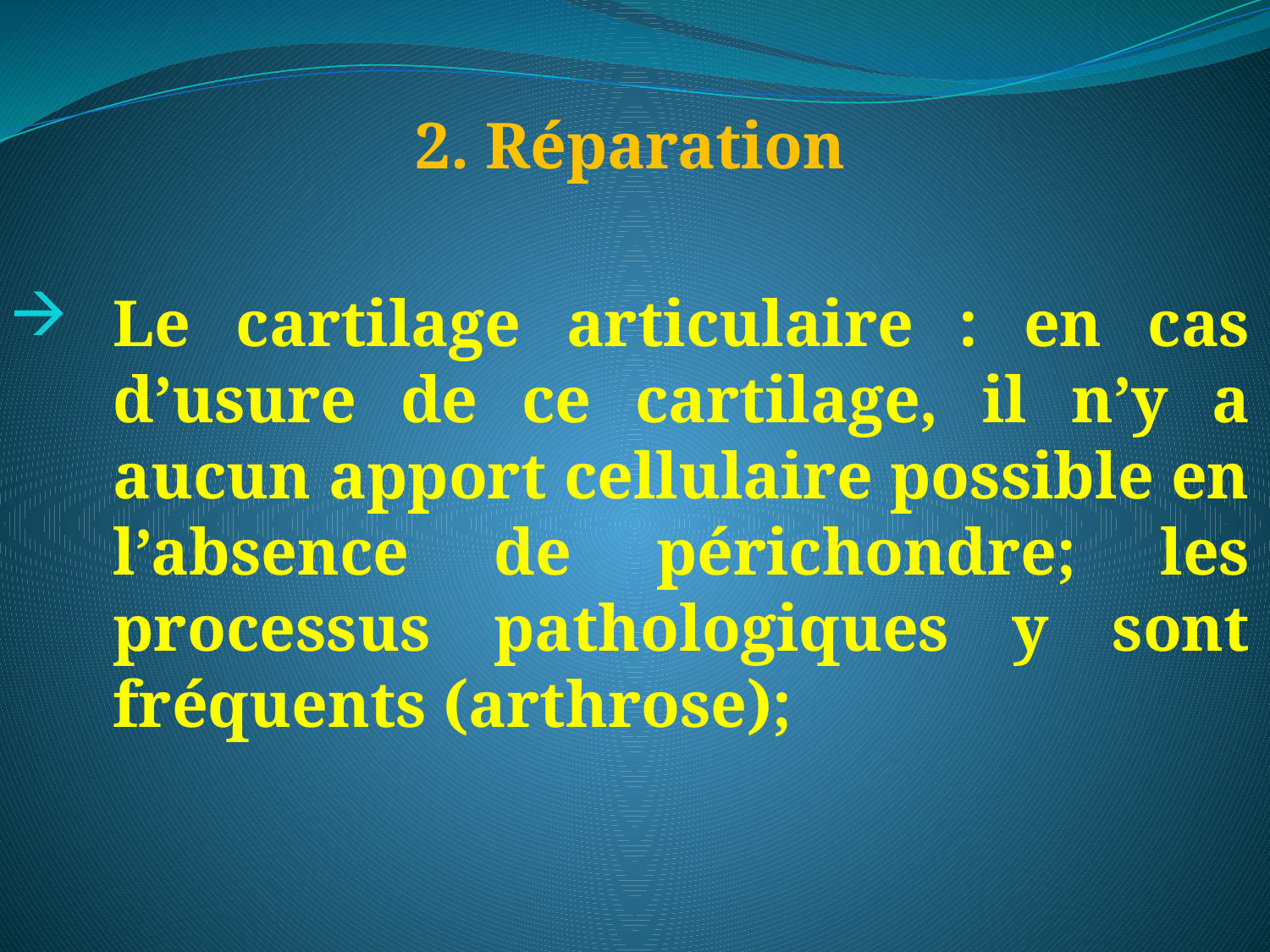

2. Réparation

Le cartilage articulaire : en cas d’usure de ce cartilage, il n’y a aucun apport cellulaire possible en l’absence de périchondre; les processus pathologiques y sont fréquents (arthrose);